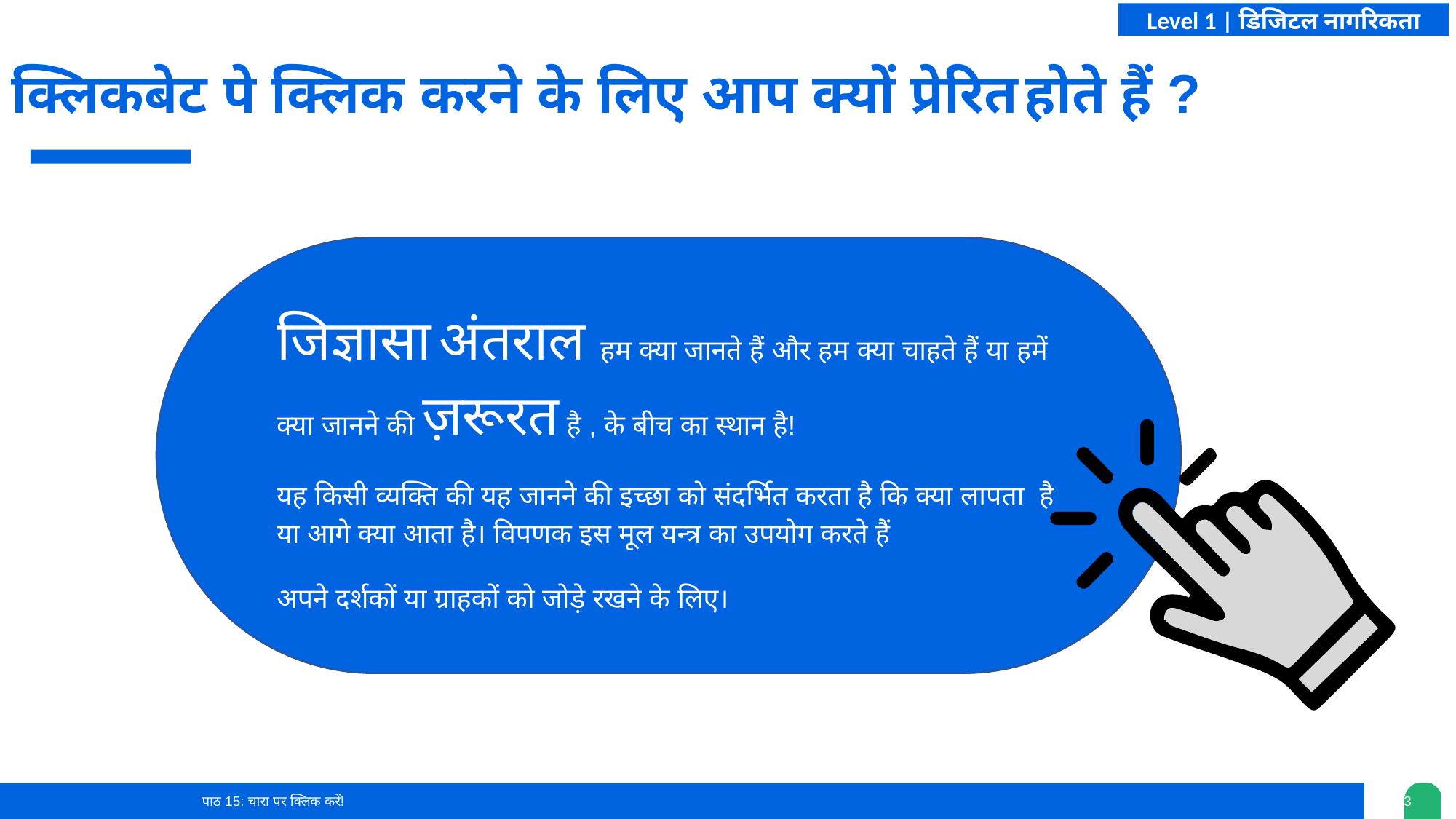

Level 1 | डिजिटल नागरिकता

क्लिकबेट पे क्लिक करने के लिए आप क्यों प्रेरित होते हैं ?

जिज्ञासा अंतराल हम क्या जानते हैं और हम क्या चाहते हैं या हमें क्या जानने की ज़रूरत है , के बीच का स्थान है!
यह किसी व्यक्ति की यह जानने की इच्छा को संदर्भित करता है कि क्या लापता  है या आगे क्या आता है। विपणक इस मूल यन्त्र का उपयोग करते हैं
अपने दर्शकों या ग्राहकों को जोड़े रखने के लिए।

पाठ 15: चारा पर क्लिक करें!
03